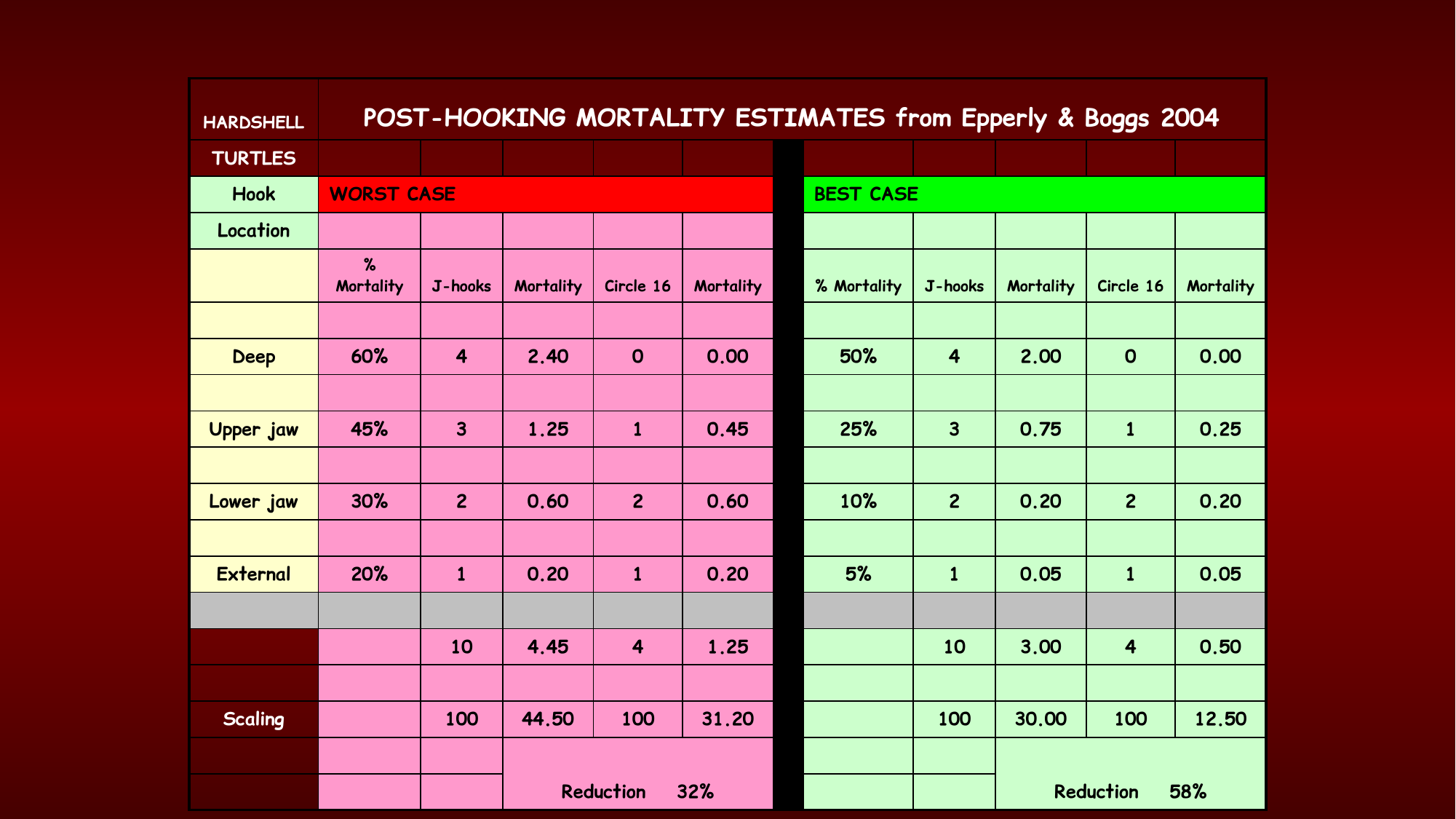

| HARDSHELL | POST-HOOKING MORTALITY ESTIMATES from Epperly & Boggs 2004 |  |  |  |  |  |  |  |  |  |  |
| --- | --- | --- | --- | --- | --- | --- | --- | --- | --- | --- | --- |
| TURTLES |  |  |  |  |  |  |  |  |  |  |  |
| Hook | WORST CASE |  |  |  |  |  | BEST CASE |  |  |  |  |
| Location |  |  |  |  |  |  |  |  |  |  |  |
|  | % Mortality | J-hooks | Mortality | Circle 16 | Mortality |  | % Mortality | J-hooks | Mortality | Circle 16 | Mortality |
|  |  |  |  |  |  |  |  |  |  |  |  |
| Deep | 60% | 4 | 2.40 | 0 | 0.00 |  | 50% | 4 | 2.00 | 0 | 0.00 |
|  |  |  |  |  |  |  |  |  |  |  |  |
| Upper jaw | 45% | 3 | 1.25 | 1 | 0.45 |  | 25% | 3 | 0.75 | 1 | 0.25 |
|  |  |  |  |  |  |  |  |  |  |  |  |
| Lower jaw | 30% | 2 | 0.60 | 2 | 0.60 |  | 10% | 2 | 0.20 | 2 | 0.20 |
|  |  |  |  |  |  |  |  |  |  |  |  |
| External | 20% | 1 | 0.20 | 1 | 0.20 |  | 5% | 1 | 0.05 | 1 | 0.05 |
|  |  |  |  |  |  |  |  |  |  |  |  |
|  |  | 10 | 4.45 | 4 | 1.25 |  |  | 10 | 3.00 | 4 | 0.50 |
|  |  |  |  |  |  |  |  |  |  |  |  |
| Scaling |  | 100 | 44.50 | 100 | 31.20 |  |  | 100 | 30.00 | 100 | 12.50 |
|  |  |  | Reduction 32% |  |  |  |  |  | Reduction 58% |  |  |
|  |  |  |  |  |  |  |  |  |  |  |  |